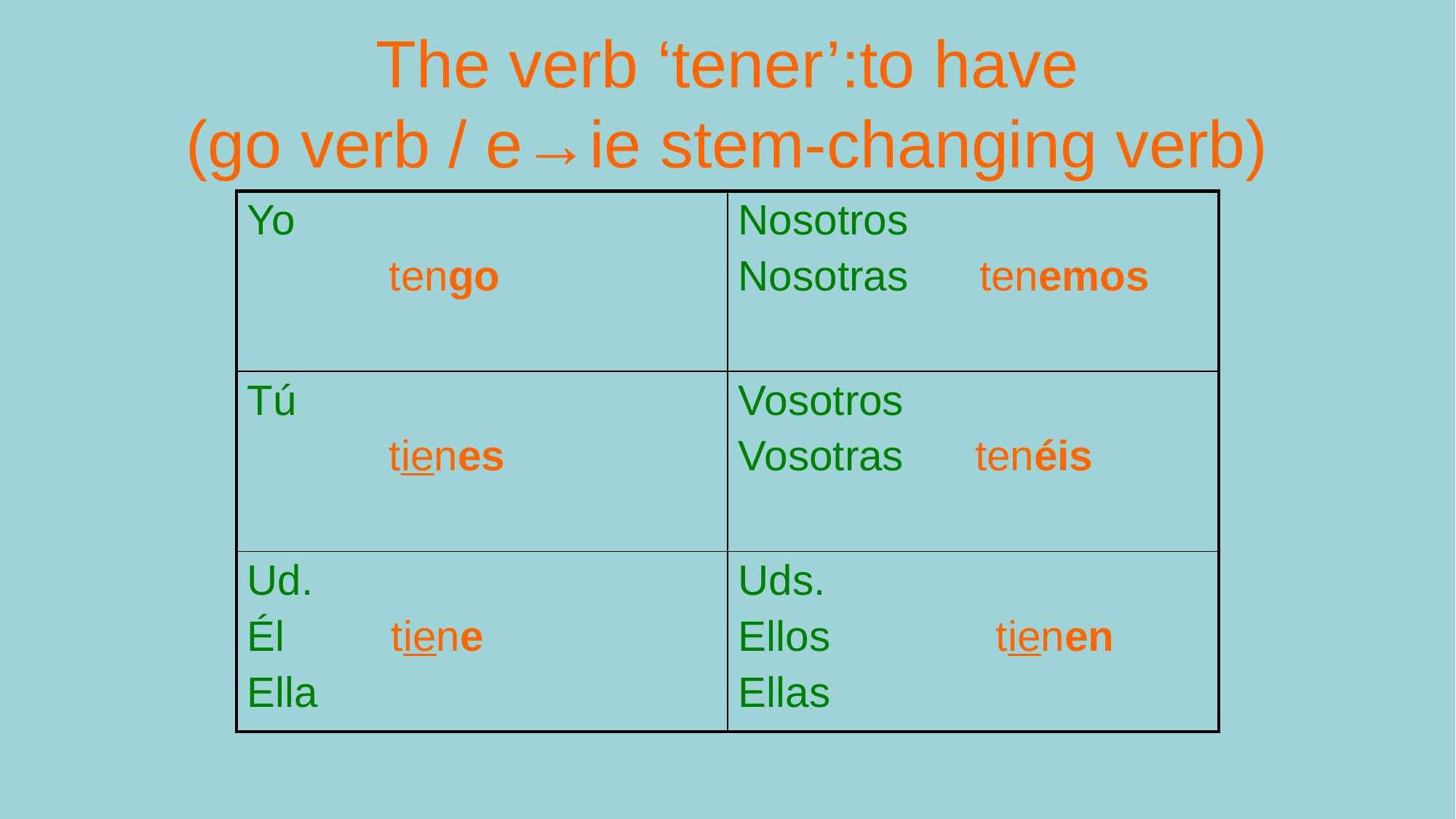

# The verb ‘tener’:to have (go verb / e→ie stem-changing verb)
| Yo tengo | Nosotros Nosotras tenemos |
| --- | --- |
| Tú tienes | Vosotros Vosotras tenéis |
| Ud. Él tiene Ella | Uds. Ellos tienen Ellas |